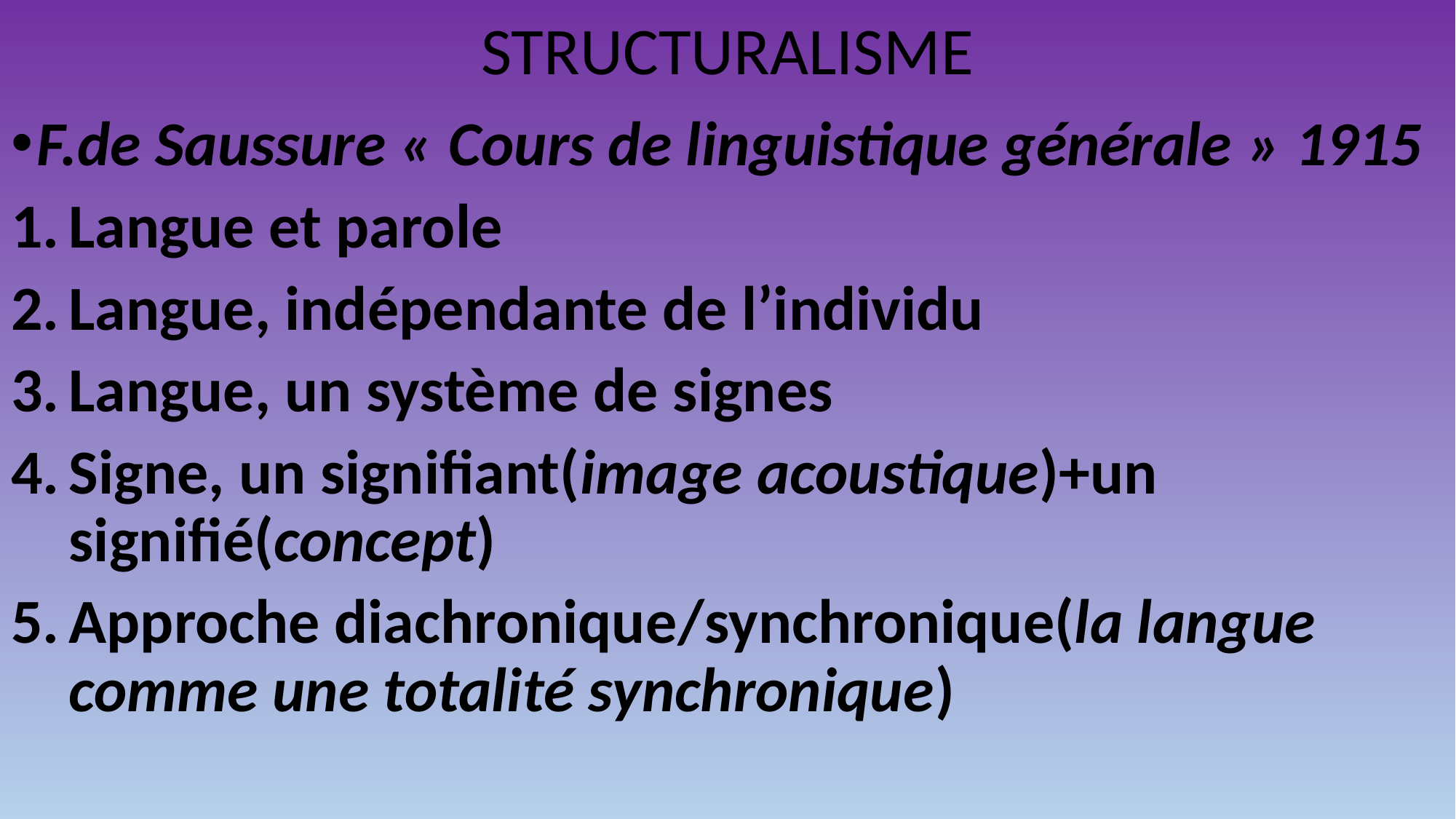

# STRUCTURALISME
F.de Saussure « Cours de linguistique générale » 1915
Langue et parole
Langue, indépendante de l’individu
Langue, un système de signes
Signe, un signifiant(image acoustique)+un signifié(concept)
Approche diachronique/synchronique(la langue comme une totalité synchronique)